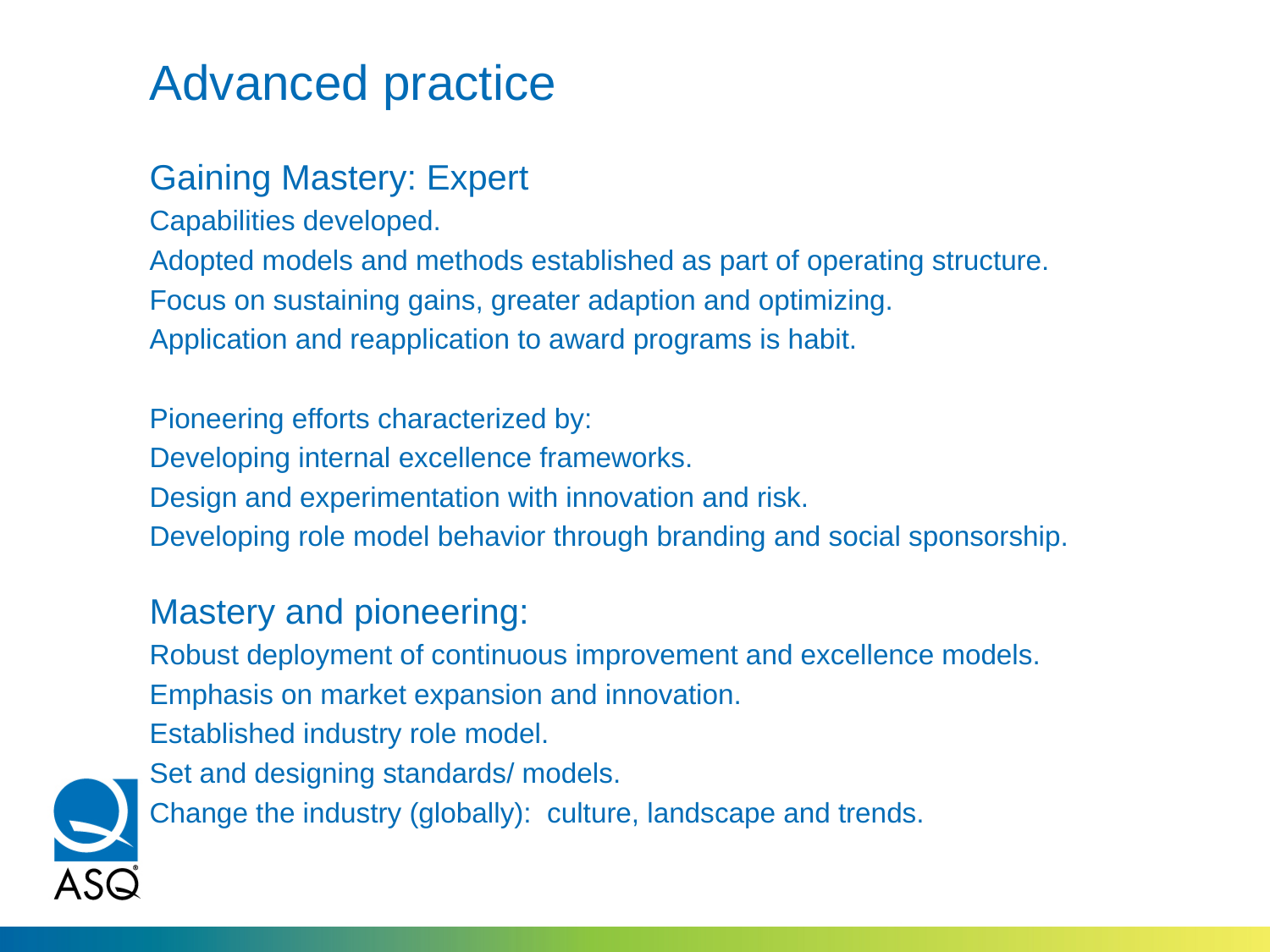

# Advanced practice
Gaining Mastery: Expert
Capabilities developed.
Adopted models and methods established as part of operating structure.
Focus on sustaining gains, greater adaption and optimizing.
Application and reapplication to award programs is habit.

Pioneering efforts characterized by:
Developing internal excellence frameworks.
Design and experimentation with innovation and risk.
Developing role model behavior through branding and social sponsorship.

Mastery and pioneering:
Robust deployment of continuous improvement and excellence models.
Emphasis on market expansion and innovation.
Established industry role model.
Set and designing standards/ models.
Change the industry (globally):  culture, landscape and trends.